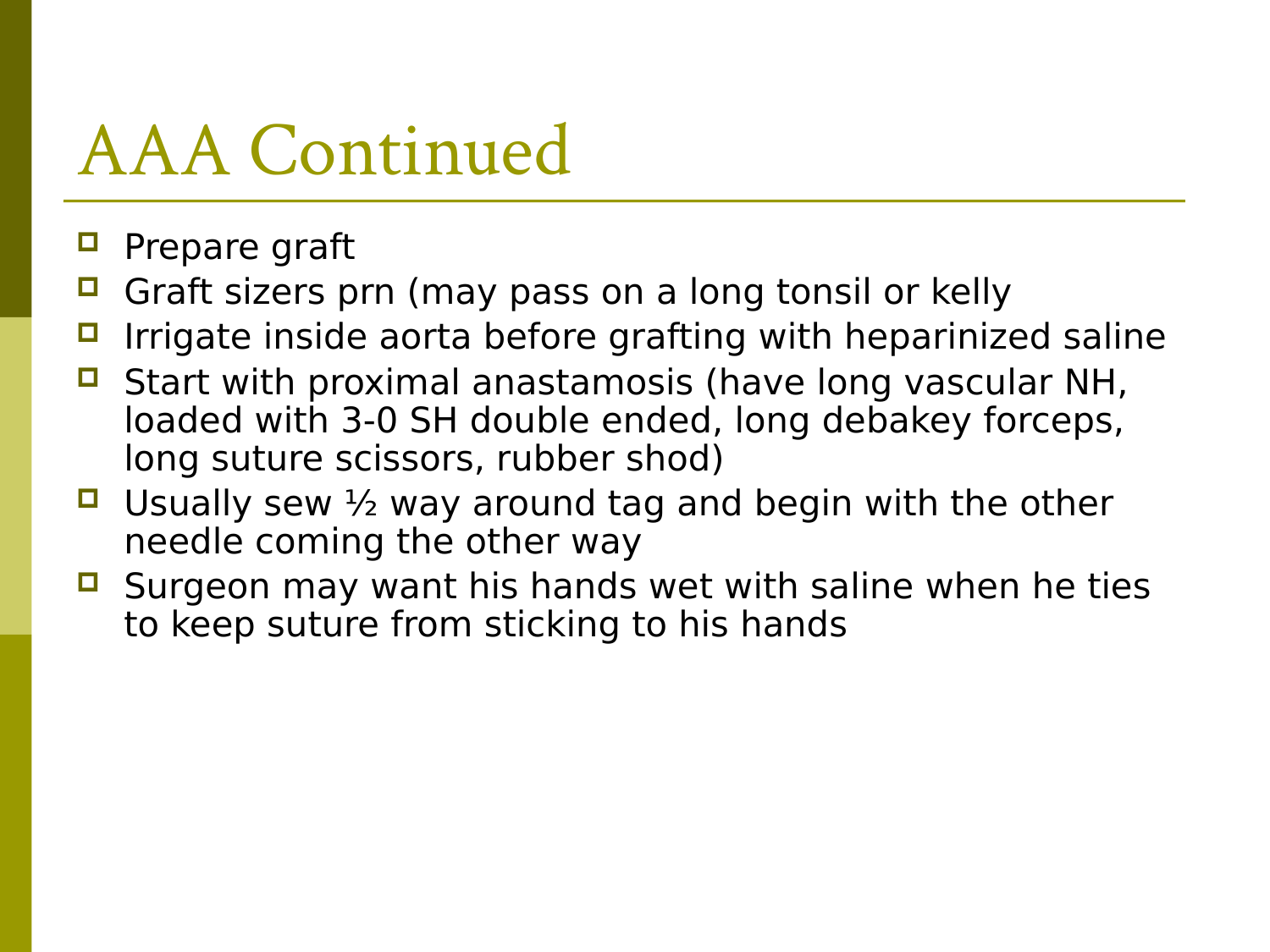

# AAA Continued
Prepare graft
Graft sizers prn (may pass on a long tonsil or kelly
Irrigate inside aorta before grafting with heparinized saline
Start with proximal anastamosis (have long vascular NH, loaded with 3-0 SH double ended, long debakey forceps, long suture scissors, rubber shod)
Usually sew ½ way around tag and begin with the other needle coming the other way
Surgeon may want his hands wet with saline when he ties to keep suture from sticking to his hands